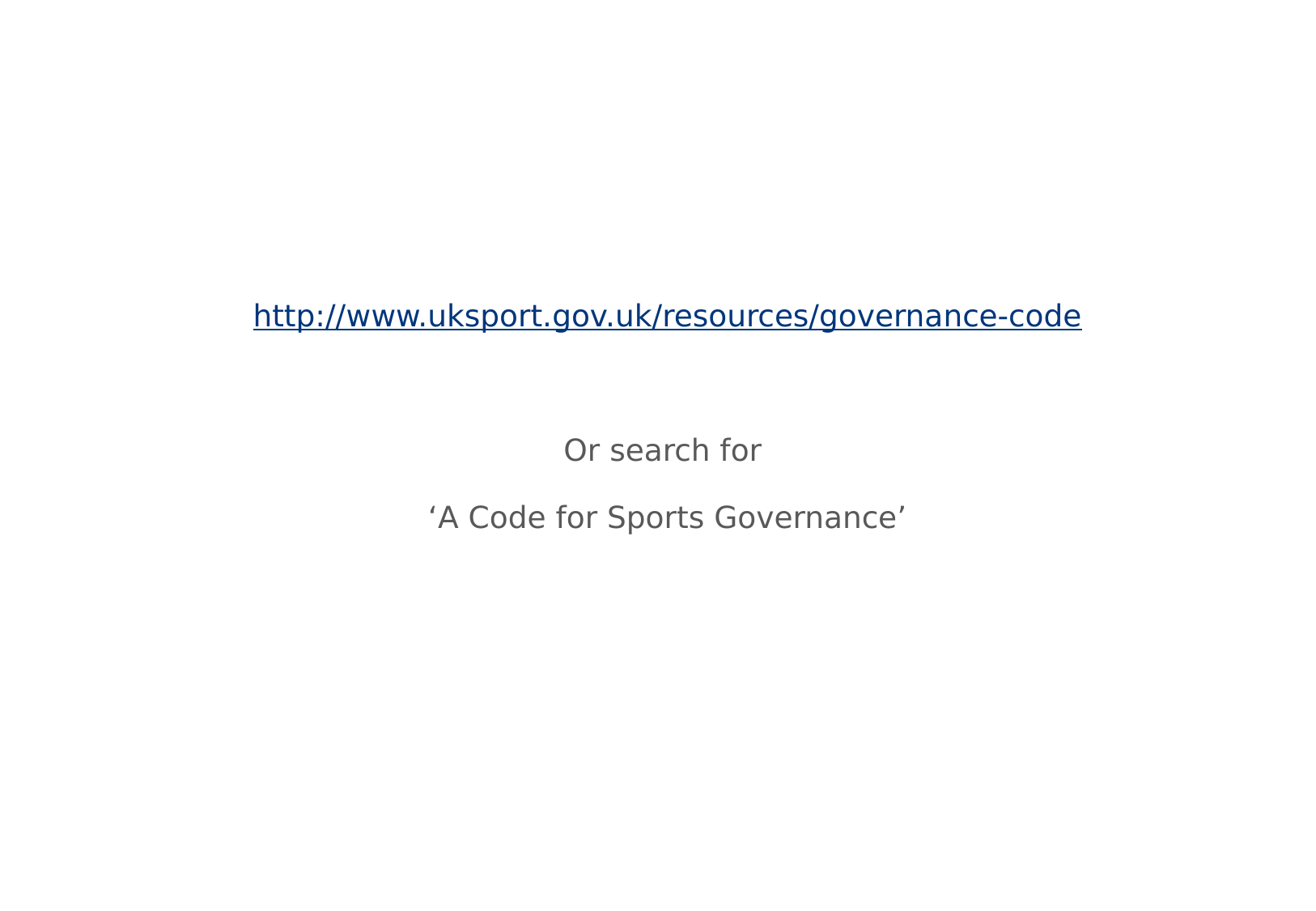

#

http://www.uksport.gov.uk/resources/governance-code

Or search for
‘A Code for Sports Governance’